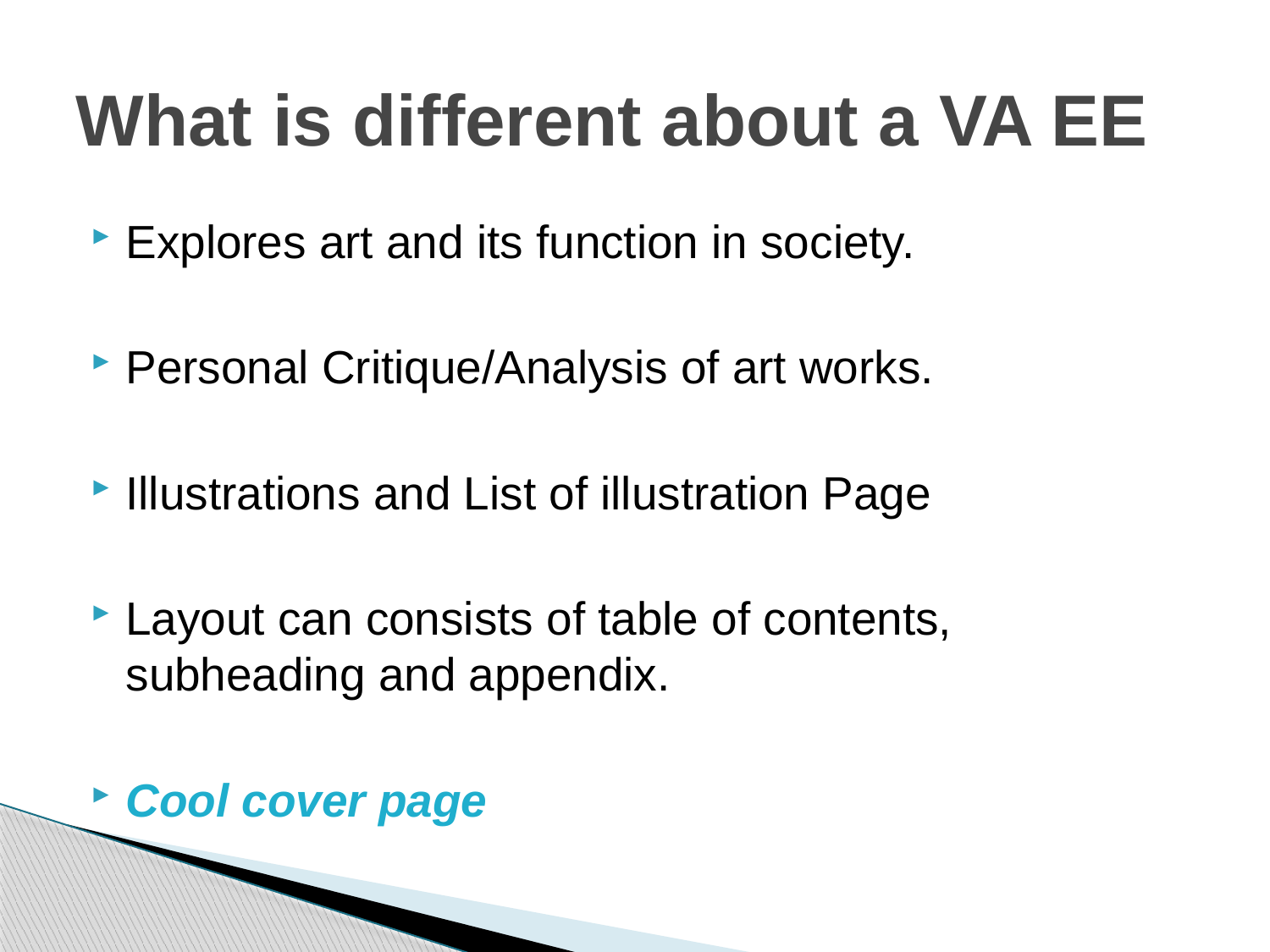

# What is different about a VA EE
Explores art and its function in society.

Personal Critique/Analysis of art works.

Illustrations and List of illustration Page

Layout can consists of table of contents, subheading and appendix.

Cool cover page